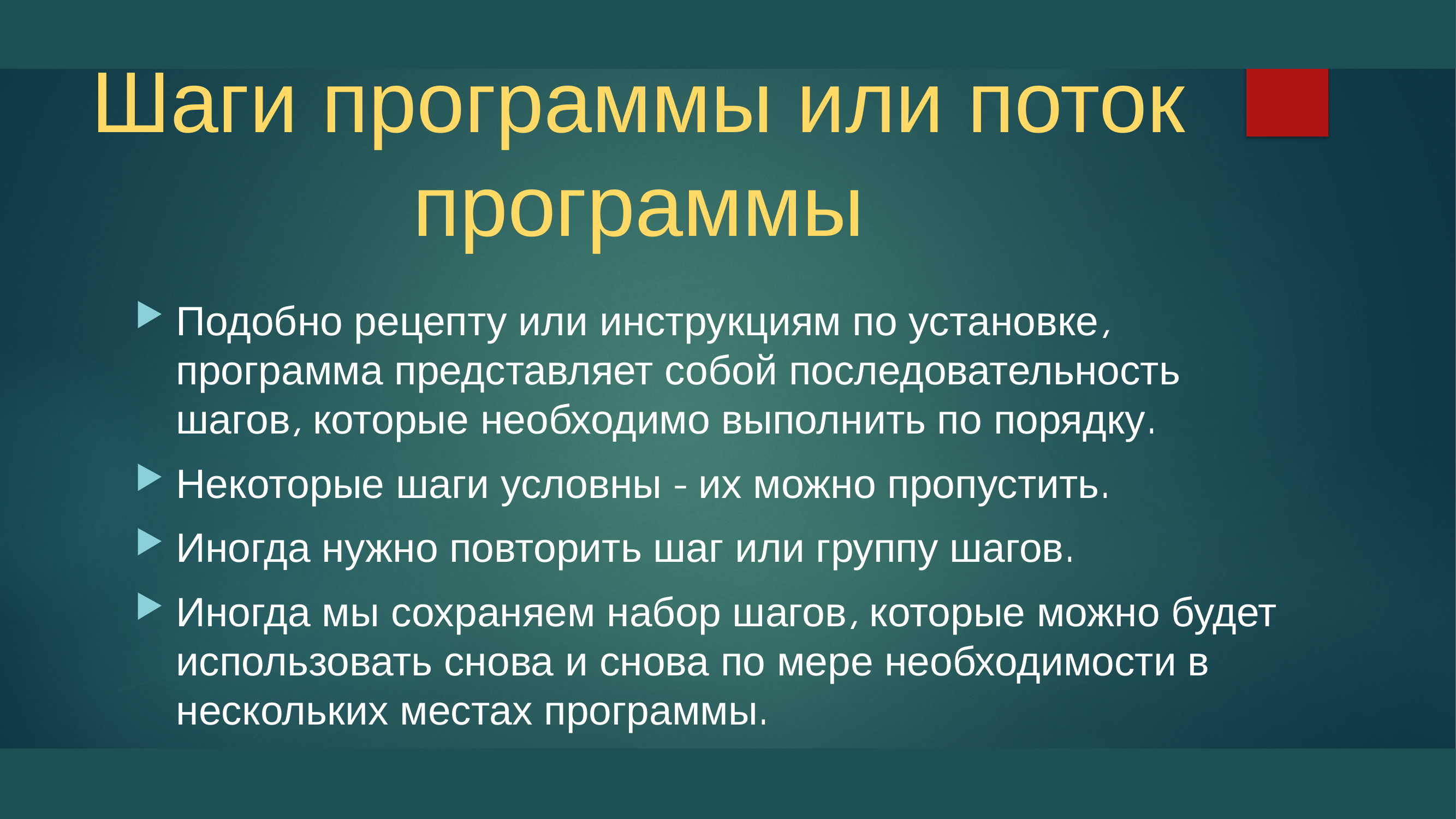

# Шаги программы или поток программы
Подобно рецепту или инструкциям по установке, программа представляет собой последовательность шагов, которые необходимо выполнить по порядку.
Некоторые шаги условны - их можно пропустить.
Иногда нужно повторить шаг или группу шагов.
Иногда мы сохраняем набор шагов, которые можно будет использовать снова и снова по мере необходимости в нескольких местах программы.